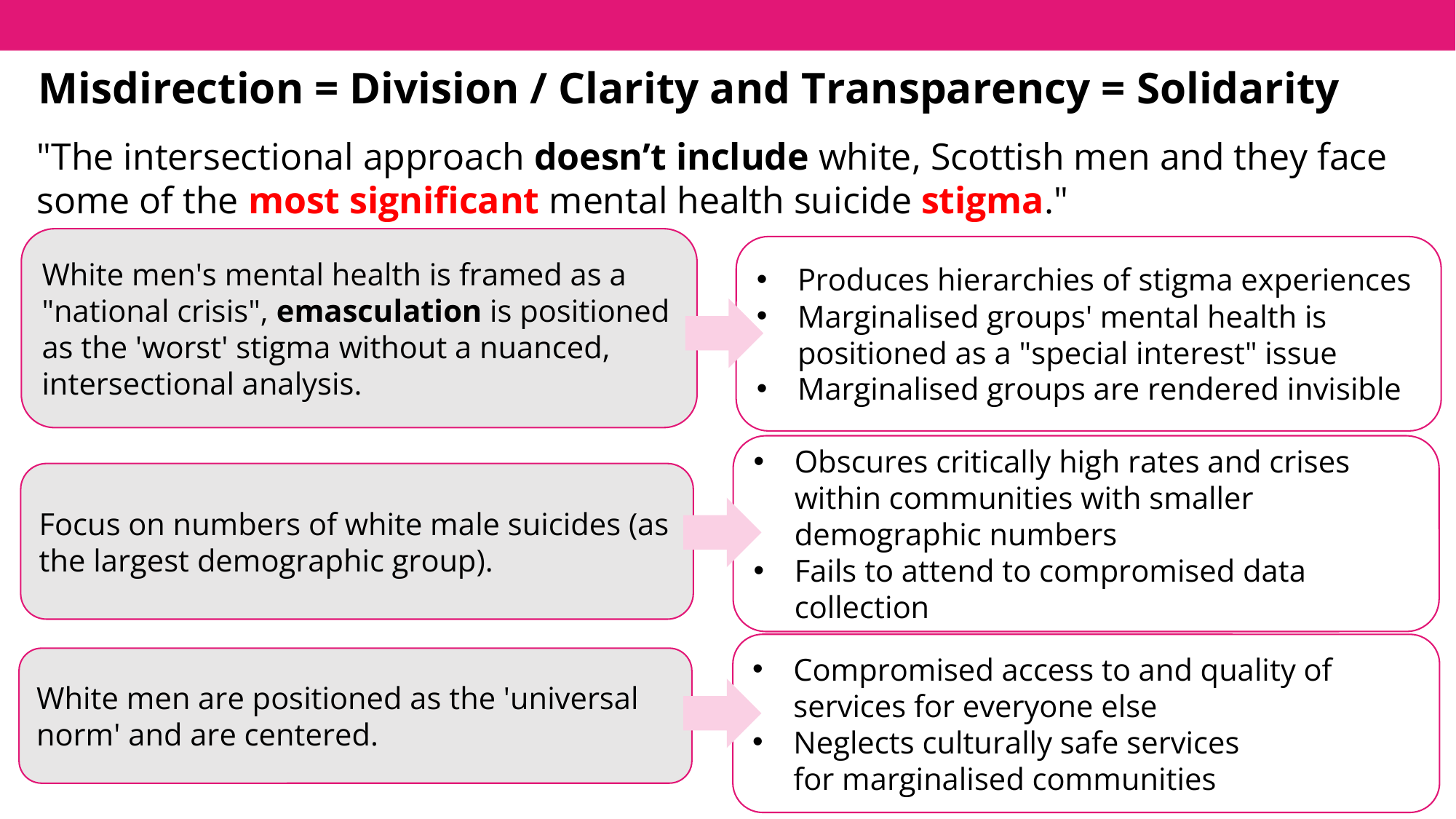

Misdirection = Division / Clarity and Transparency = Solidarity
"The intersectional approach doesn’t include white, Scottish men and they face some of the most significant mental health suicide stigma."
White men's mental health is framed as a "national crisis", emasculation is positioned as the 'worst' stigma without a nuanced, intersectional analysis.
Produces hierarchies of stigma experiences
Marginalised groups' mental health is positioned as a "special interest" issue
Marginalised groups are rendered invisible

Obscures critically high rates and crises within communities with smaller demographic numbers
Fails to attend to compromised data collection
Focus on numbers of white male suicides (as the largest demographic group).

Compromised access to and quality of services for everyone else
Neglects culturally safe services for marginalised communities
White men are positioned as the 'universal norm' and are centered.